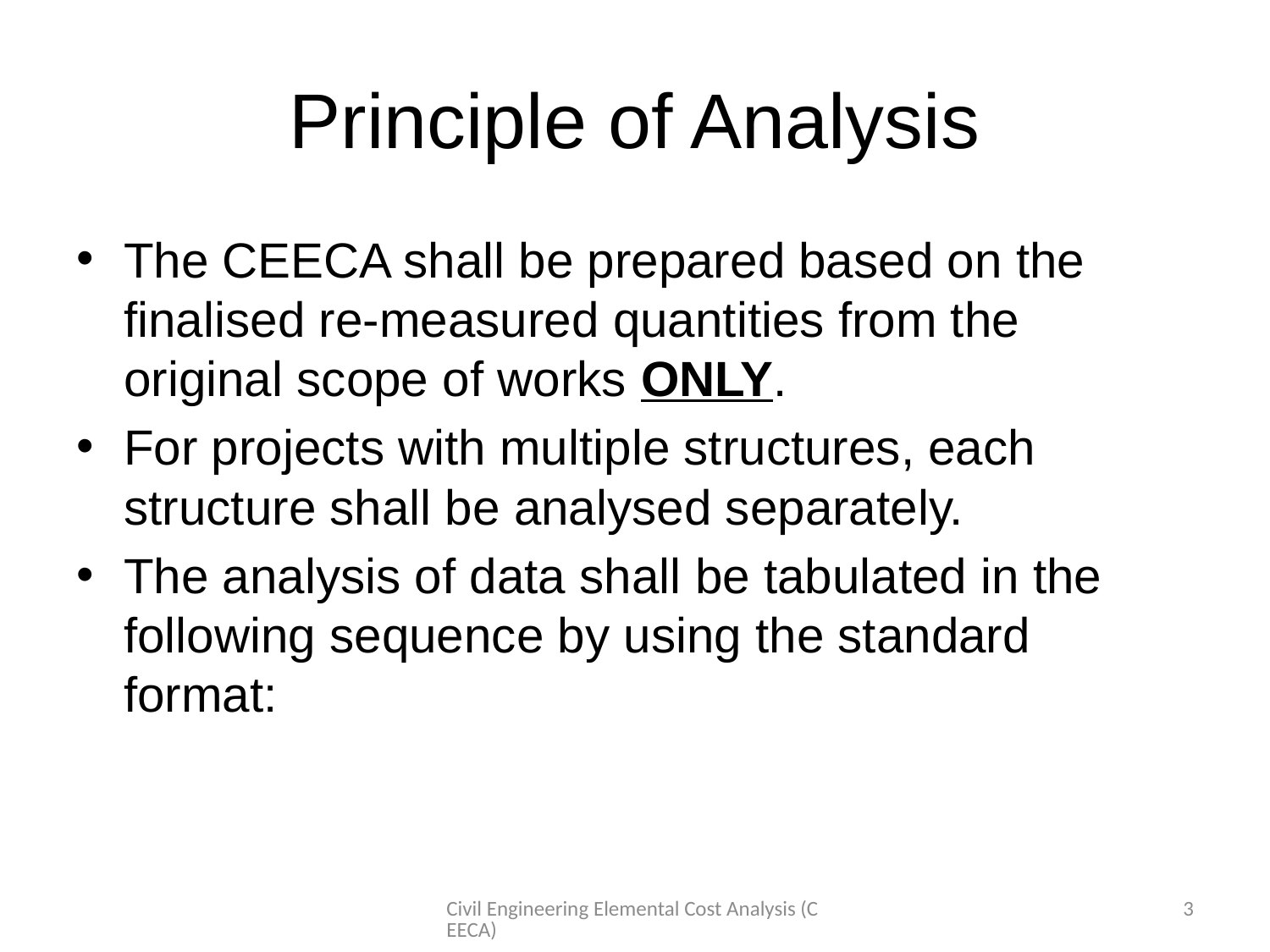

# Principle of Analysis
The CEECA shall be prepared based on the finalised re-measured quantities from the original scope of works ONLY.
For projects with multiple structures, each structure shall be analysed separately.
The analysis of data shall be tabulated in the following sequence by using the standard format:

Civil Engineering Elemental Cost Analysis (CEECA)
3